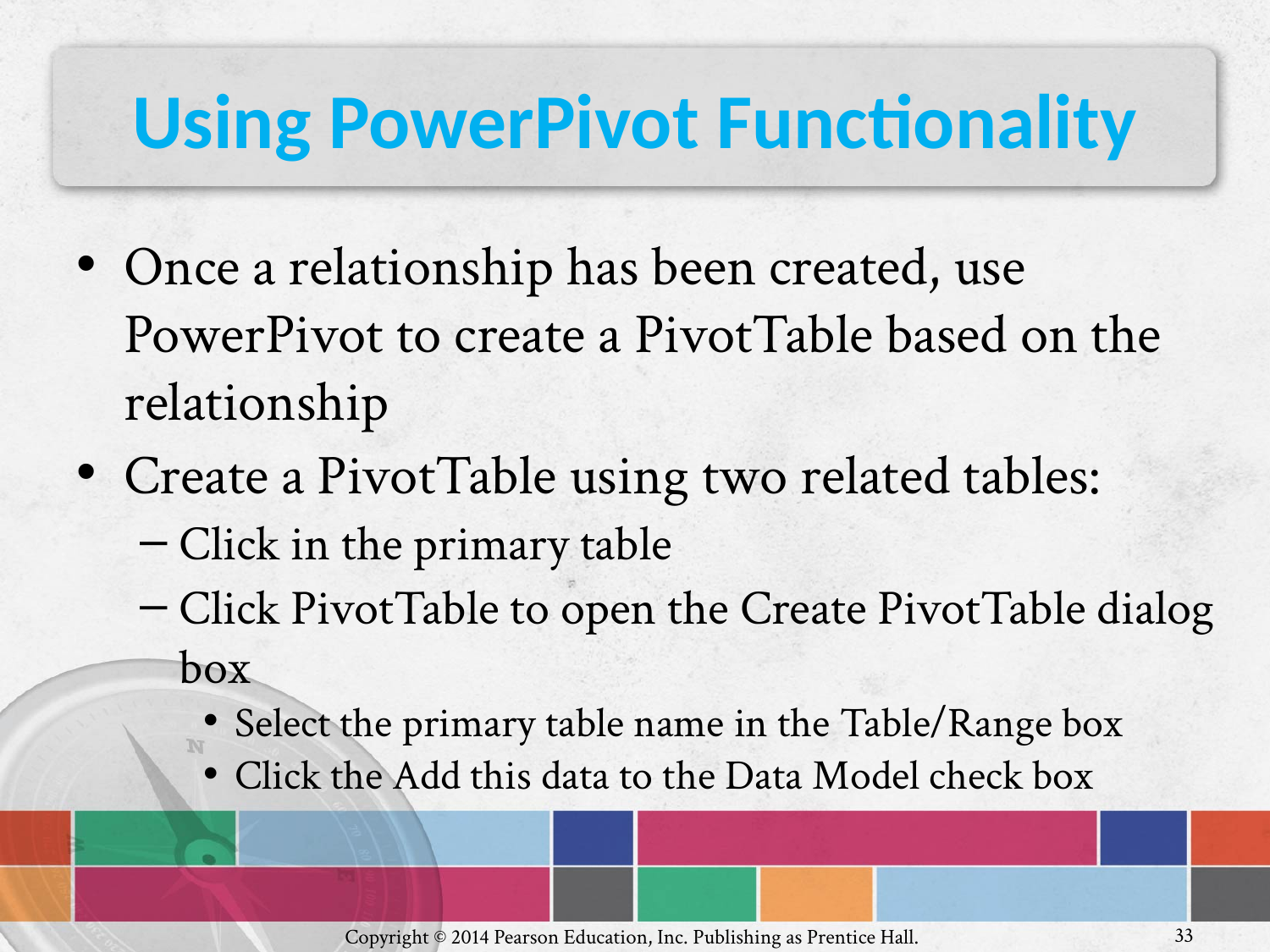

# Using PowerPivot Functionality
Once a relationship has been created, use PowerPivot to create a PivotTable based on the relationship
Create a PivotTable using two related tables:
Click in the primary table
Click PivotTable to open the Create PivotTable dialog box
Select the primary table name in the Table/Range box
Click the Add this data to the Data Model check box

Copyright © 2014 Pearson Education, Inc. Publishing as Prentice Hall.

33